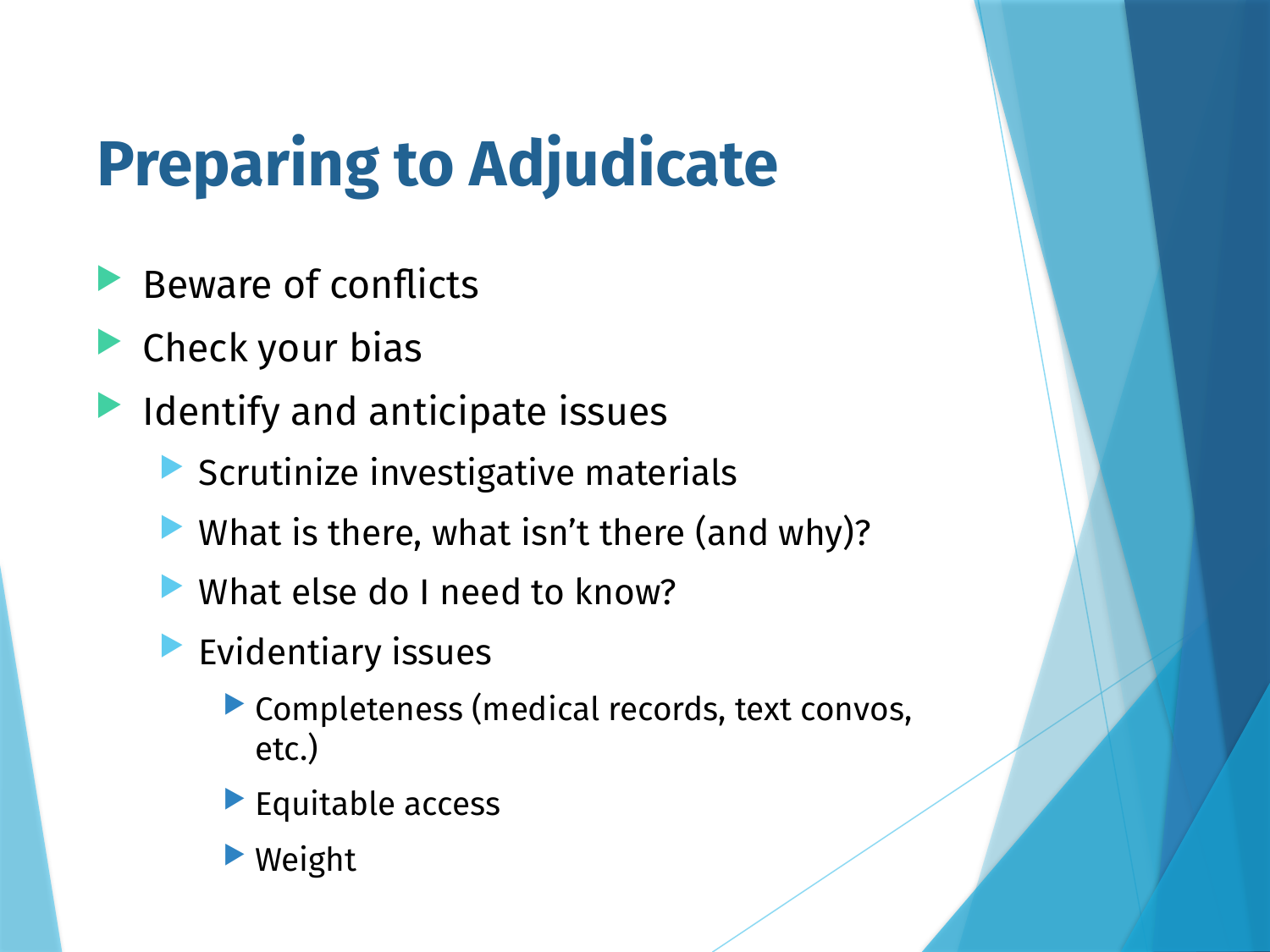

# Preparing to Adjudicate
Beware of conflicts
Check your bias
Identify and anticipate issues
Scrutinize investigative materials
What is there, what isn’t there (and why)?
What else do I need to know?
Evidentiary issues
Completeness (medical records, text convos, etc.)
Equitable access
Weight

33